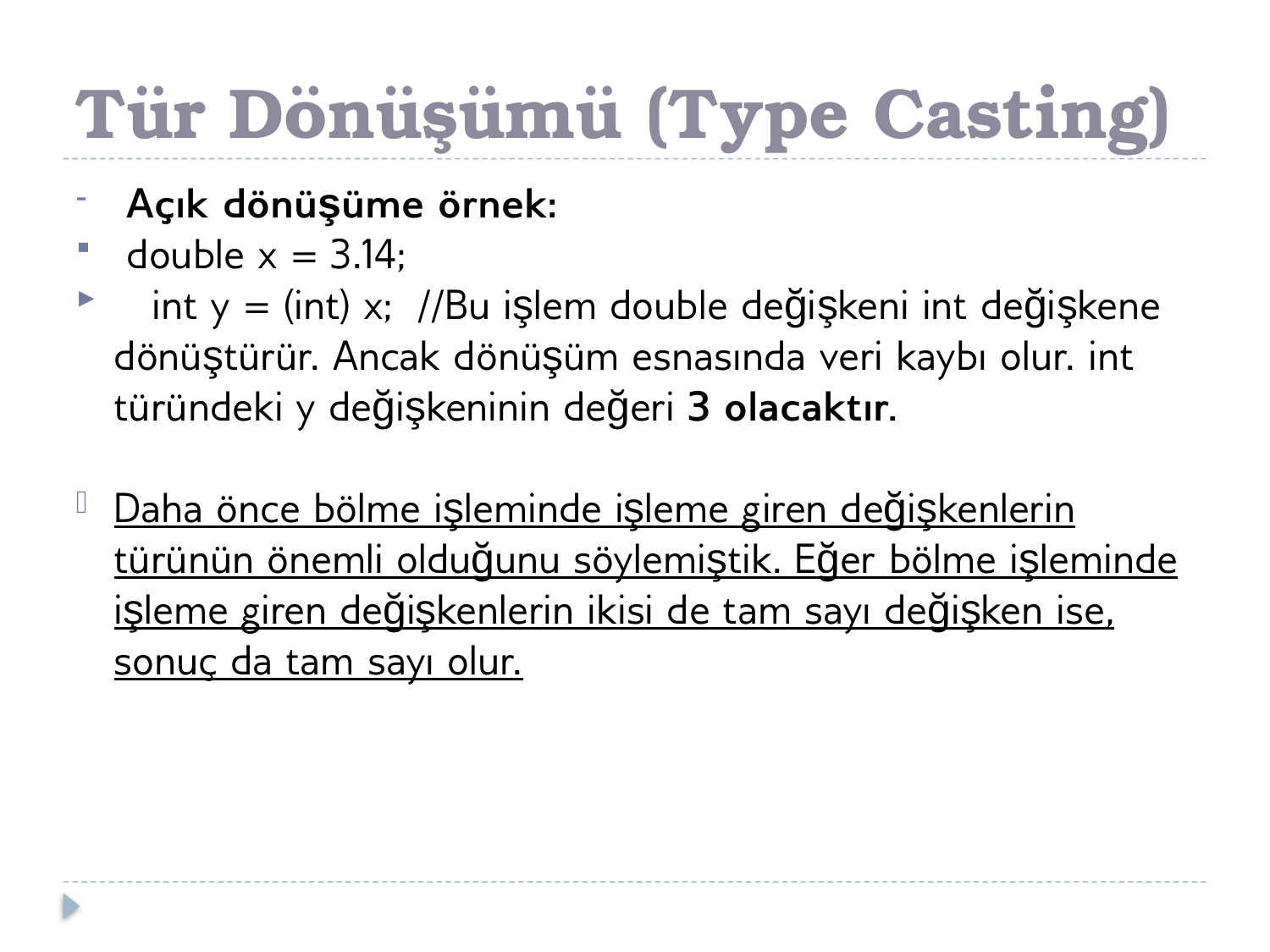

# Tür Dönüşümü (Type Casting)
 Açık dönüşüme örnek:
 double x = 3.14;
   int y = (int) x;  //Bu işlem double değişkeni int değişkene dönüştürür. Ancak dönüşüm esnasında veri kaybı olur. int türündeki y değişkeninin değeri 3 olacaktır.

Daha önce bölme işleminde işleme giren değişkenlerin türünün önemli olduğunu söylemiştik. Eğer bölme işleminde işleme giren değişkenlerin ikisi de tam sayı değişken ise, sonuç da tam sayı olur.